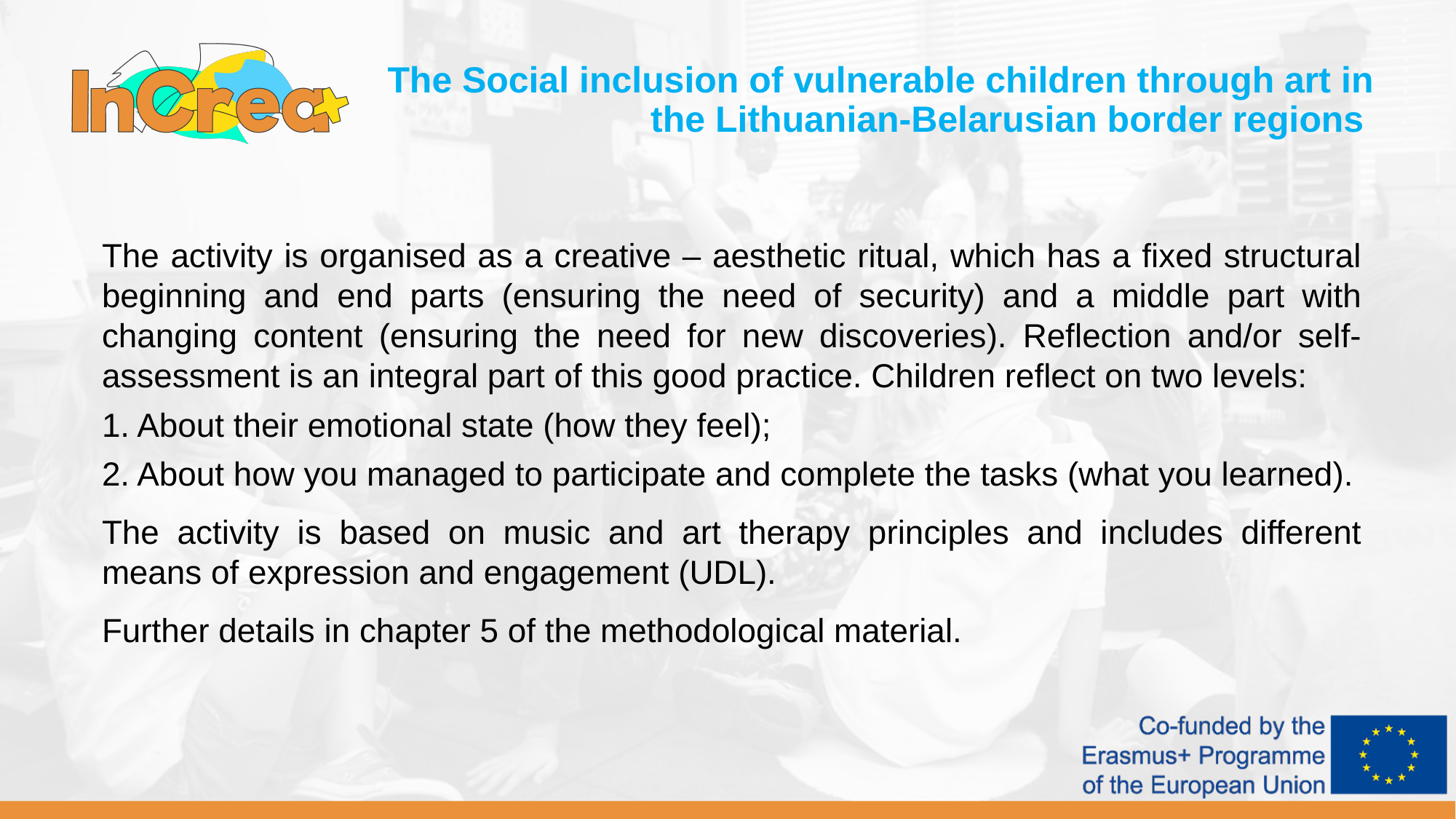

The Social inclusion of vulnerable children through art in the Lithuanian-Belarusian border regions
The activity is organised as a creative – aesthetic ritual, which has a fixed structural beginning and end parts (ensuring the need of security) and a middle part with changing content (ensuring the need for new discoveries). Reflection and/or self-assessment is an integral part of this good practice. Children reflect on two levels:
1. About their emotional state (how they feel);
2. About how you managed to participate and complete the tasks (what you learned).
The activity is based on music and art therapy principles and includes different means of expression and engagement (UDL).
Further details in chapter 5 of the methodological material.